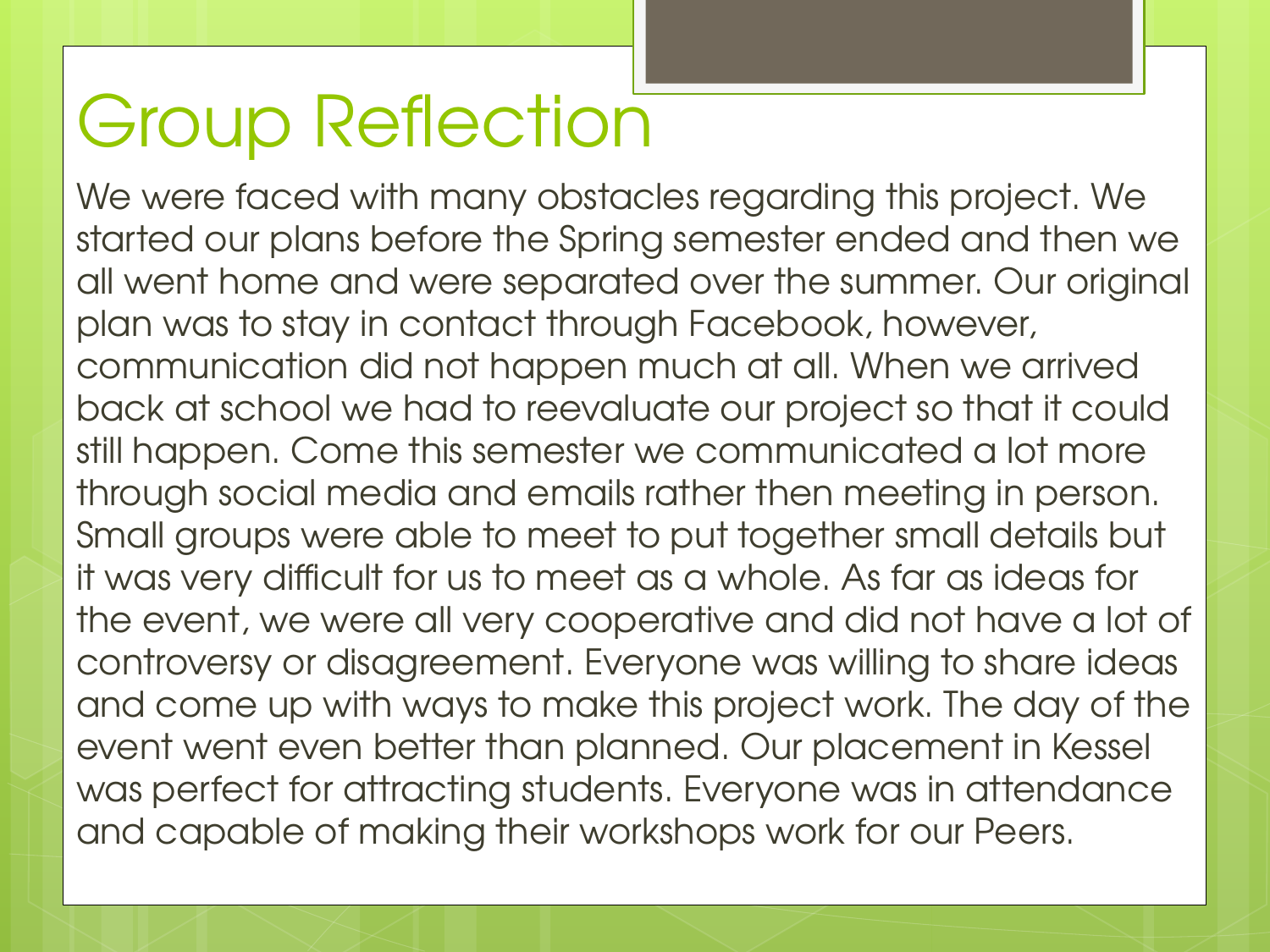

# Group Reflection
We were faced with many obstacles regarding this project. We started our plans before the Spring semester ended and then we all went home and were separated over the summer. Our original plan was to stay in contact through Facebook, however, communication did not happen much at all. When we arrived back at school we had to reevaluate our project so that it could still happen. Come this semester we communicated a lot more through social media and emails rather then meeting in person. Small groups were able to meet to put together small details but it was very difficult for us to meet as a whole. As far as ideas for the event, we were all very cooperative and did not have a lot of controversy or disagreement. Everyone was willing to share ideas and come up with ways to make this project work. The day of the event went even better than planned. Our placement in Kessel was perfect for attracting students. Everyone was in attendance and capable of making their workshops work for our Peers.